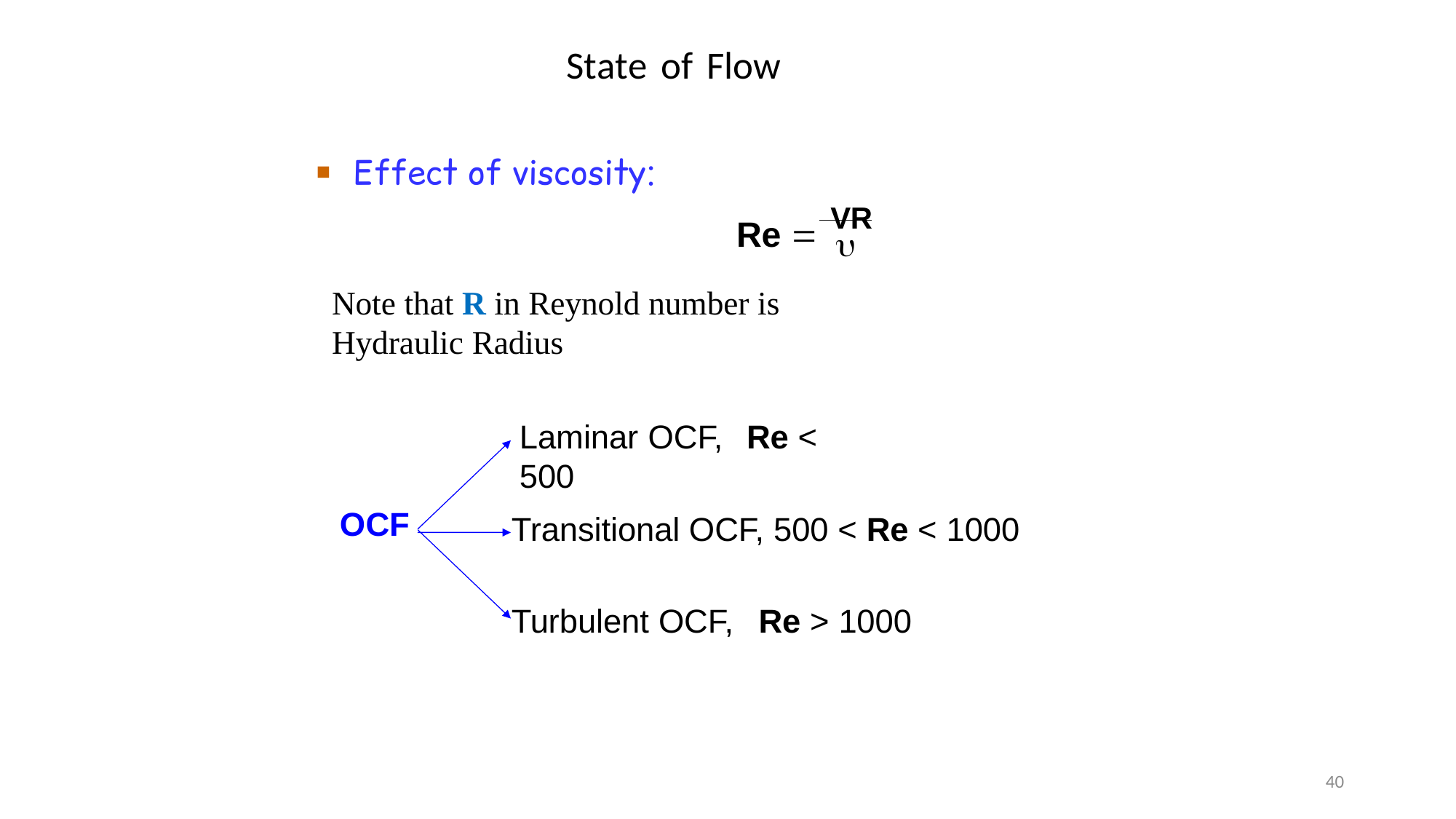

# State of Flow
Effect of viscosity:
Re = VR
υ
Note that R in Reynold number is Hydraulic Radius

Laminar OCF,	Re < 500

OCF
Transitional OCF, 500 < Re < 1000
Turbulent OCF,	Re > 1000
40